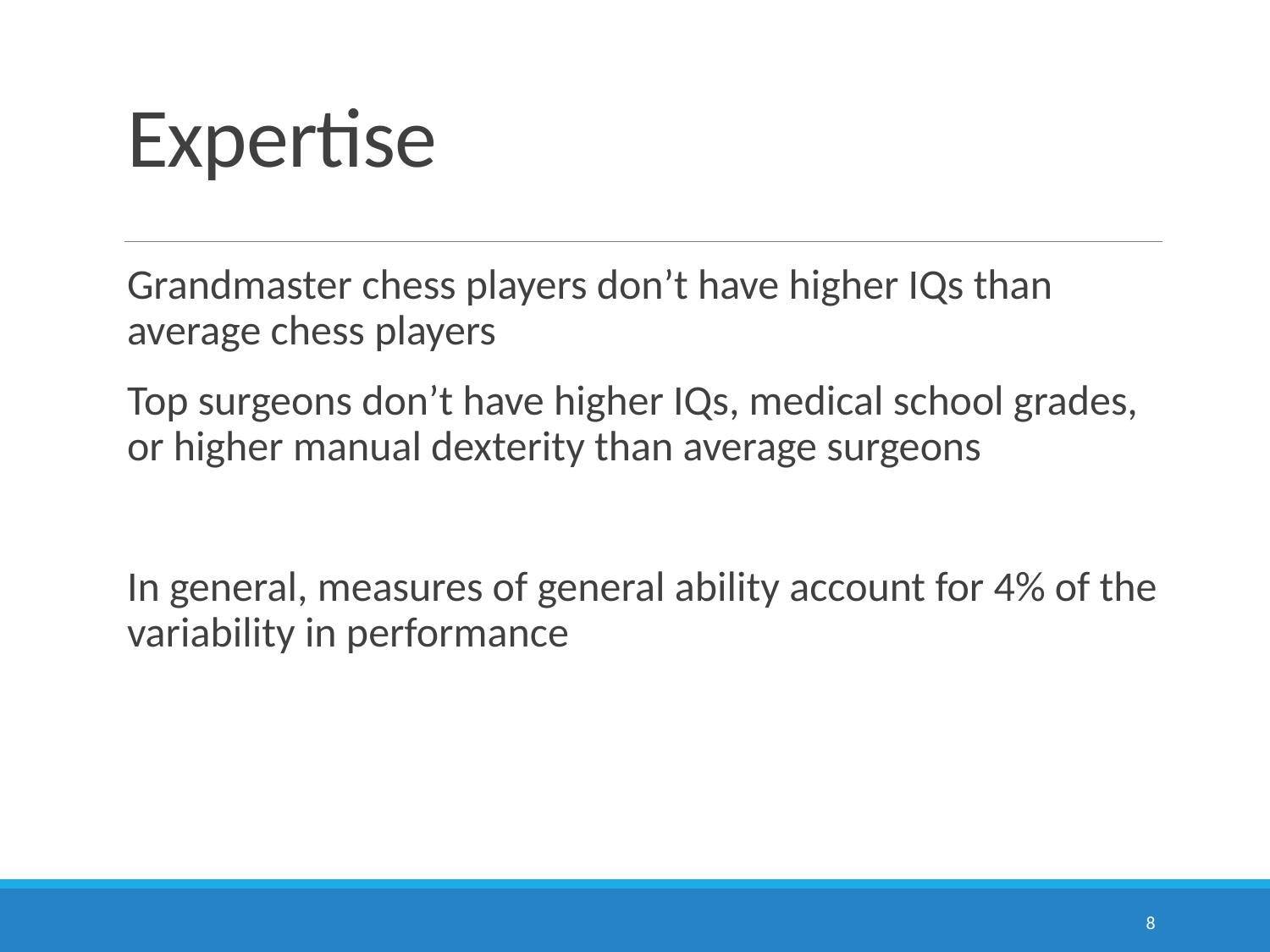

# Expertise
Grandmaster chess players don’t have higher IQs than average chess players
Top surgeons don’t have higher IQs, medical school grades, or higher manual dexterity than average surgeons

In general, measures of general ability account for 4% of the variability in performance

8